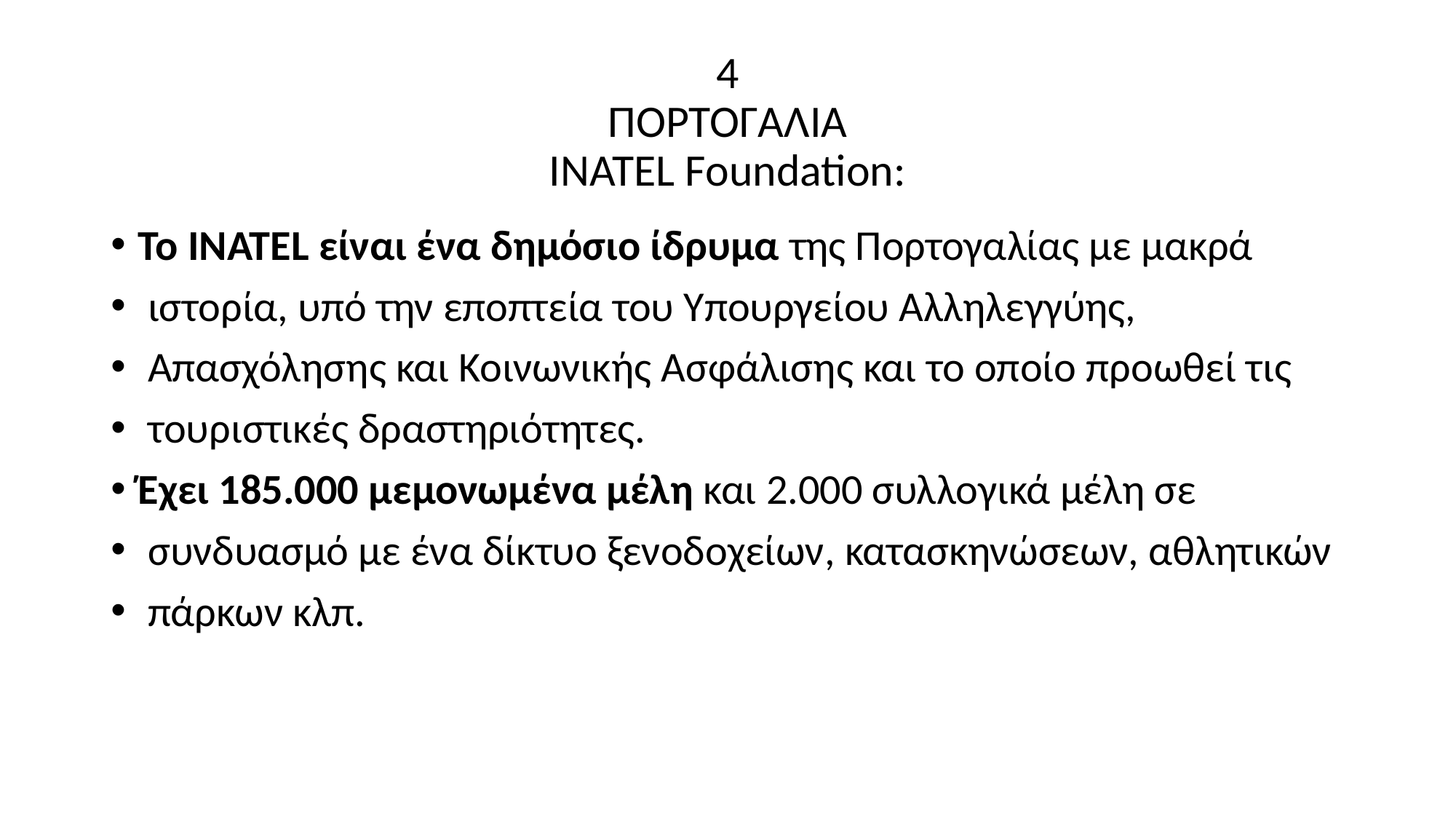

# 4 ΠΟΡΤΟΓΑΛΙΑ INATEL Foundation:
Το INATEL είναι ένα δημόσιο ίδρυμα της Πορτογαλίας με μακρά
 ιστορία, υπό την εποπτεία του Υπουργείου Αλληλεγγύης,
 Απασχόλησης και Κοινωνικής Ασφάλισης και το οποίο προωθεί τις
 τουριστικές δραστηριότητες.
Έχει 185.000 μεμονωμένα μέλη και 2.000 συλλογικά μέλη σε
 συνδυασμό με ένα δίκτυο ξενοδοχείων, κατασκηνώσεων, αθλητικών
 πάρκων κλπ.